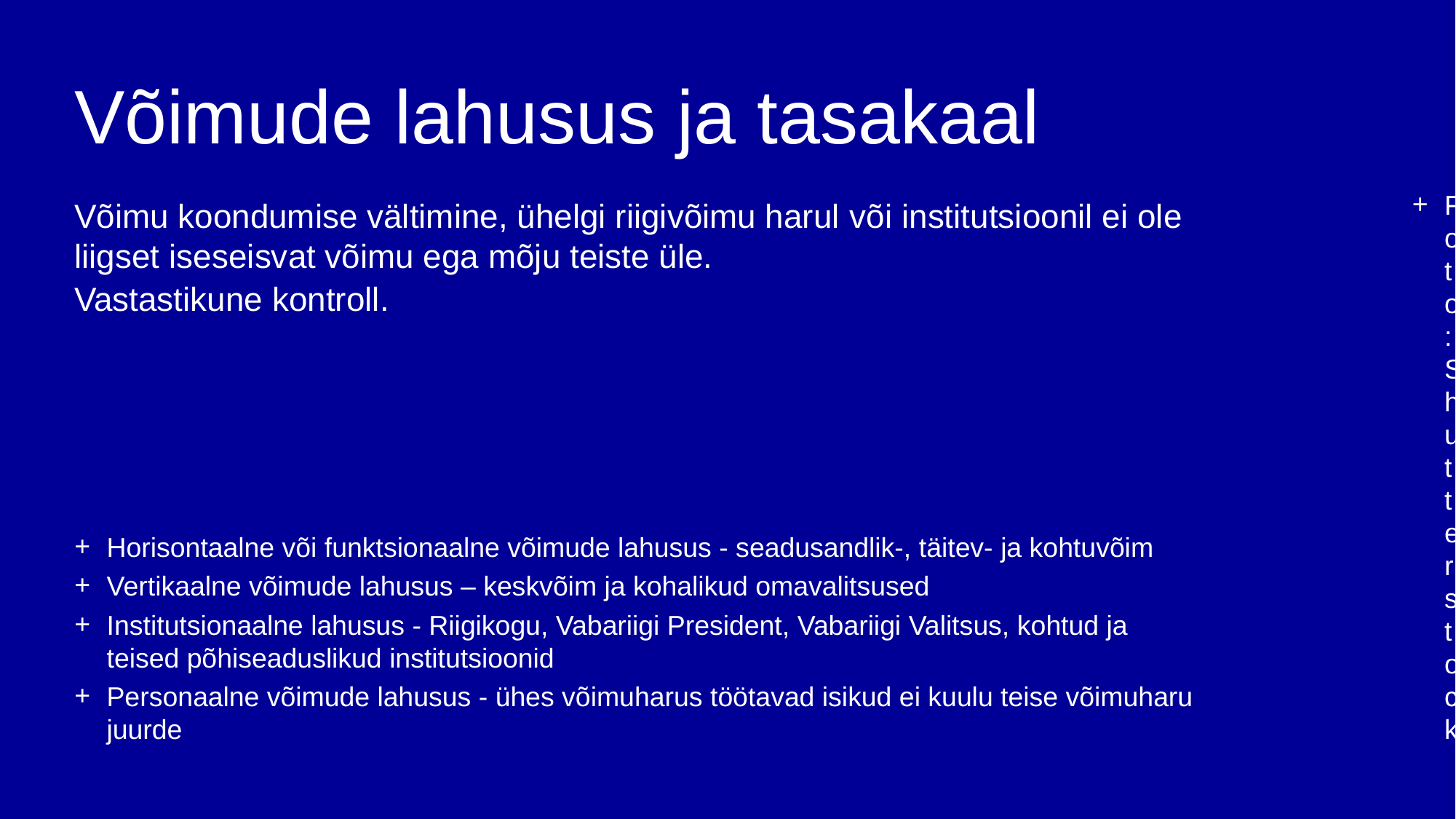

# Võimude lahusus ja tasakaal
Võimu koondumise vältimine, ühelgi riigivõimu harul või institutsioonil ei ole liigset iseseisvat võimu ega mõju teiste üle.
Vastastikune kontroll..
Foto: Shutterstock

Horisontaalne või funktsionaalne võimude lahusus - seadusandlik-, täitev- ja kohtuvõim
Vertikaalne võimude lahusus – keskvõim ja kohalikud omavalitsused
Institutsionaalne lahusus - Riigikogu, Vabariigi President, Vabariigi Valitsus, kohtud ja teised põhiseaduslikud institutsioonid
Personaalne võimude lahusus - ühes võimuharus töötavad isikud ei kuulu teise võimuharu juurde